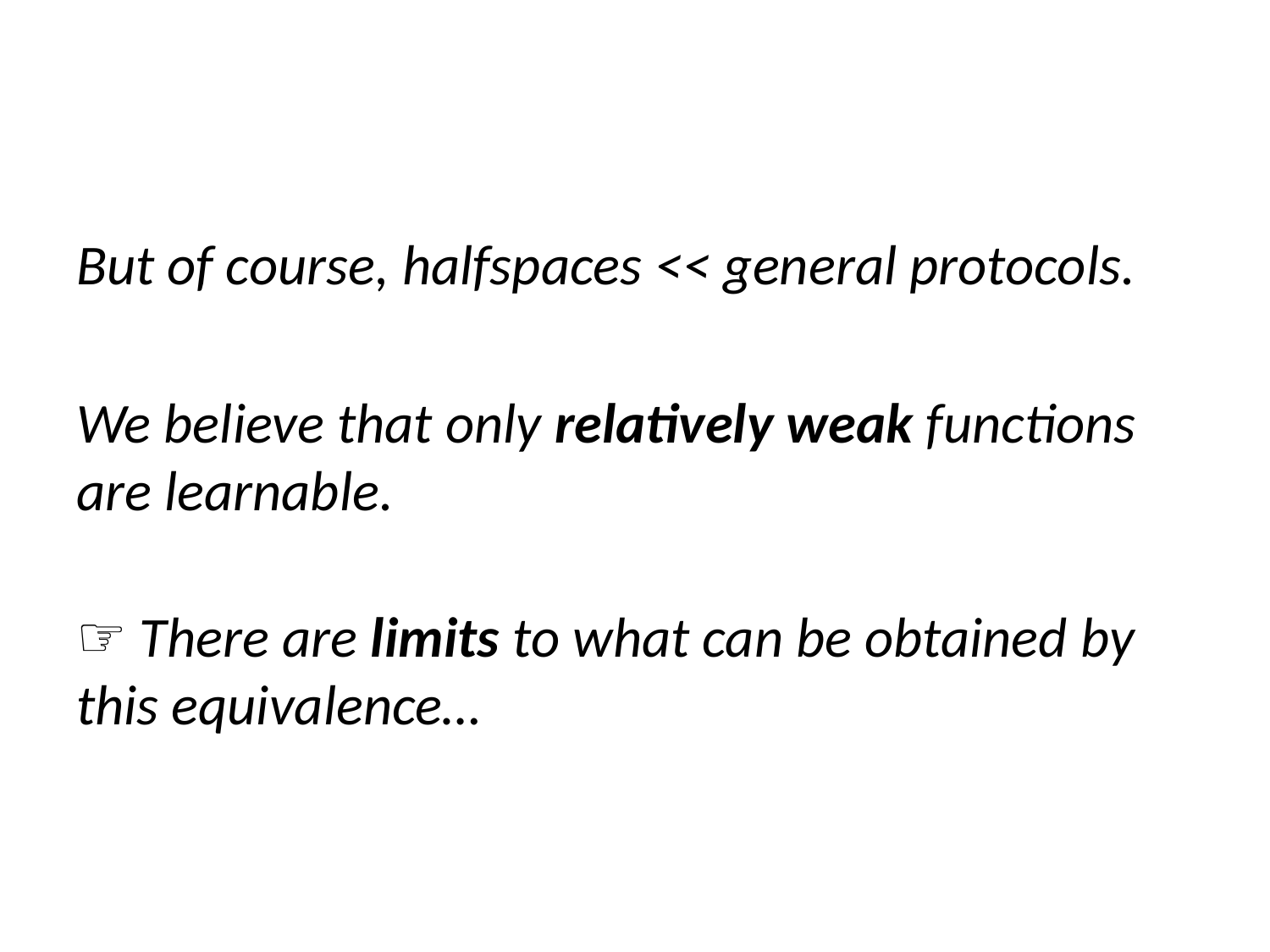

But of course, halfspaces << general protocols.

We believe that only relatively weak functions are learnable.
☞ There are limits to what can be obtained by this equivalence…